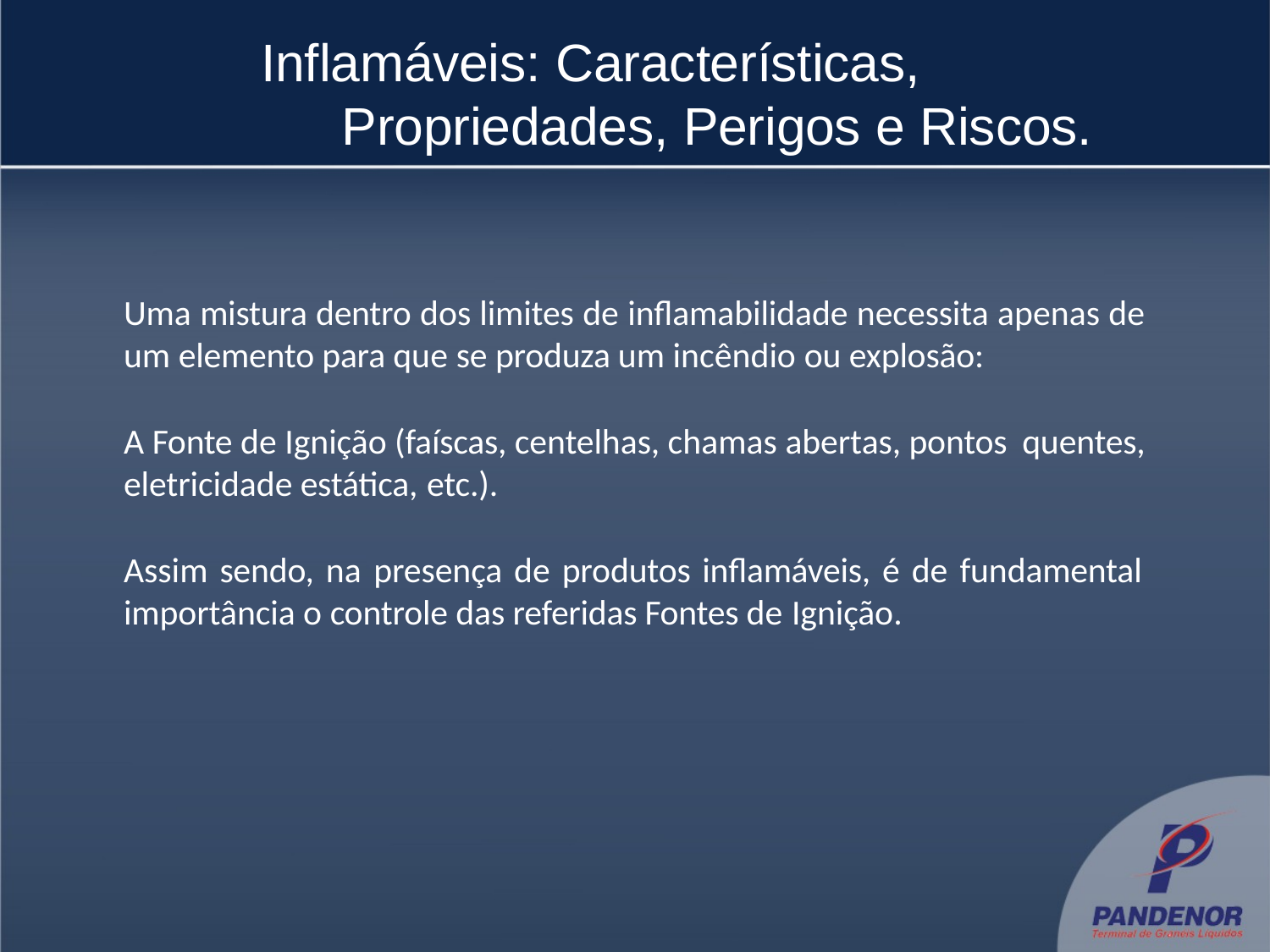

# Inflamáveis: Características, 	                        Propriedades, Perigos e Riscos.
Uma mistura dentro dos limites de inflamabilidade necessita apenas de  um elemento para que se produza um incêndio ou explosão:

A Fonte de Ignição (faíscas, centelhas, chamas abertas, pontos quentes,
eletricidade estática, etc.).

Assim sendo, na presença de produtos inflamáveis, é de fundamental  importância o controle das referidas Fontes de Ignição.